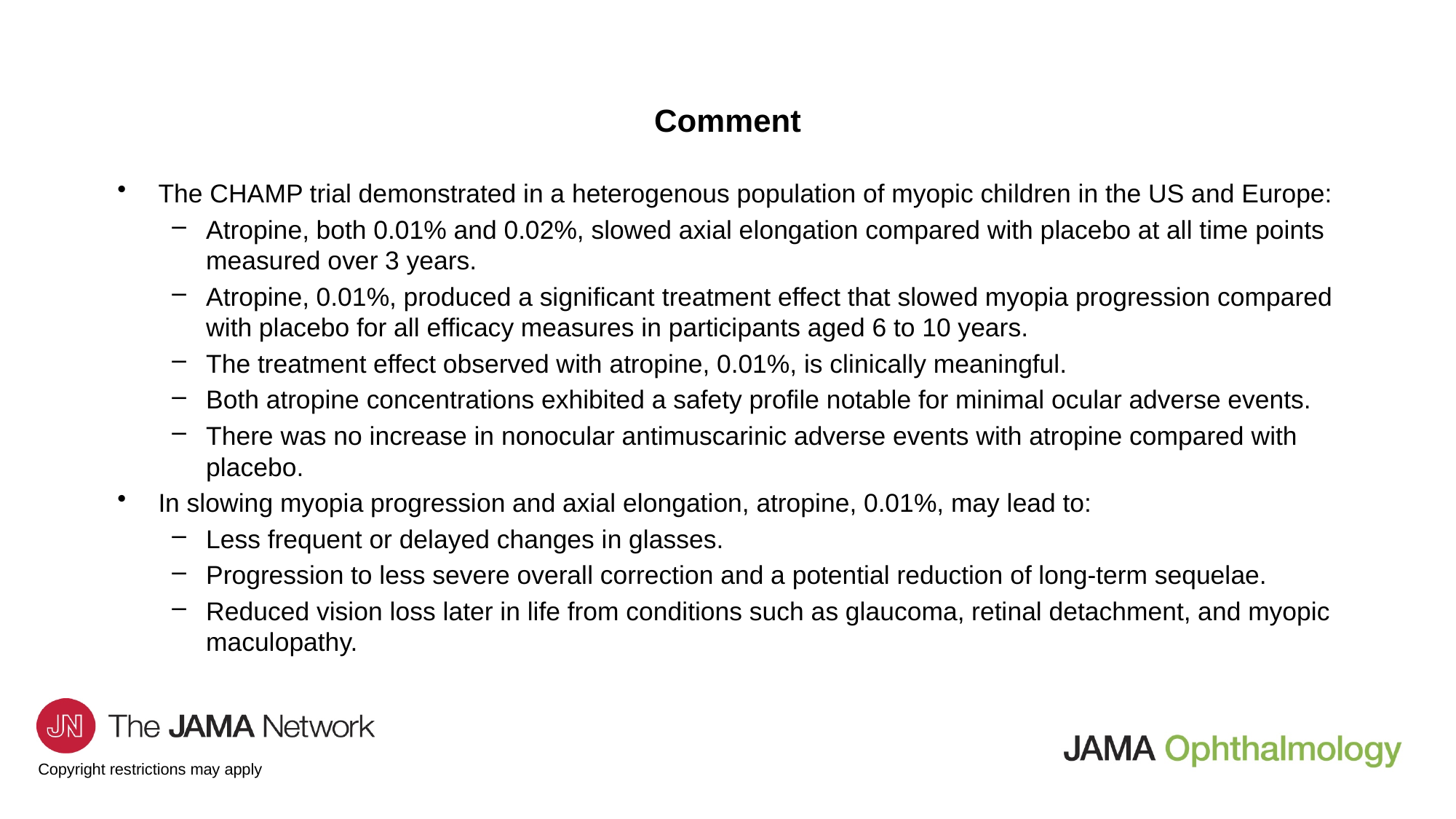

# Comment
The CHAMP trial demonstrated in a heterogenous population of myopic children in the US and Europe:
Atropine, both 0.01% and 0.02%, slowed axial elongation compared with placebo at all time points measured over 3 years.
Atropine, 0.01%, produced a significant treatment effect that slowed myopia progression compared with placebo for all efficacy measures in participants aged 6 to 10 years.
The treatment effect observed with atropine, 0.01%, is clinically meaningful.
Both atropine concentrations exhibited a safety profile notable for minimal ocular adverse events.
There was no increase in nonocular antimuscarinic adverse events with atropine compared with placebo.
In slowing myopia progression and axial elongation, atropine, 0.01%, may lead to:
Less frequent or delayed changes in glasses.
Progression to less severe overall correction and a potential reduction of long-term sequelae.
Reduced vision loss later in life from conditions such as glaucoma, retinal detachment, and myopic maculopathy.